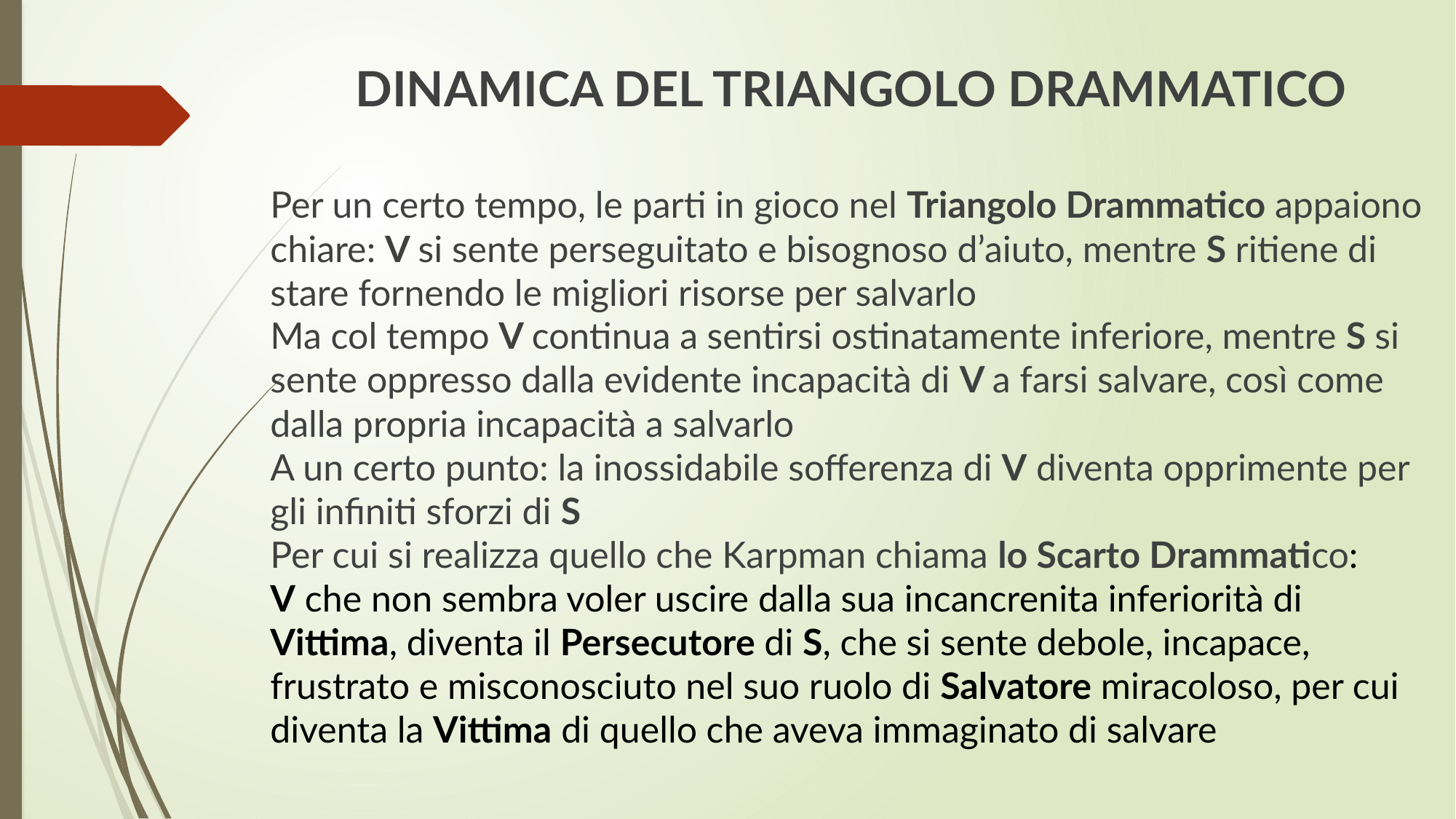

DINAMICA DEL TRIANGOLO DRAMMATICO

Per un certo tempo, le parti in gioco nel Triangolo Drammatico appaiono chiare: V si sente perseguitato e bisognoso d’aiuto, mentre S ritiene di stare fornendo le migliori risorse per salvarlo
Ma col tempo V continua a sentirsi ostinatamente inferiore, mentre S si sente oppresso dalla evidente incapacità di V a farsi salvare, così come dalla propria incapacità a salvarlo
A un certo punto: la inossidabile sofferenza di V diventa opprimente per gli infiniti sforzi di S
Per cui si realizza quello che Karpman chiama lo Scarto Drammatico:
V che non sembra voler uscire dalla sua incancrenita inferiorità di Vittima, diventa il Persecutore di S, che si sente debole, incapace, frustrato e misconosciuto nel suo ruolo di Salvatore miracoloso, per cui diventa la Vittima di quello che aveva immaginato di salvare